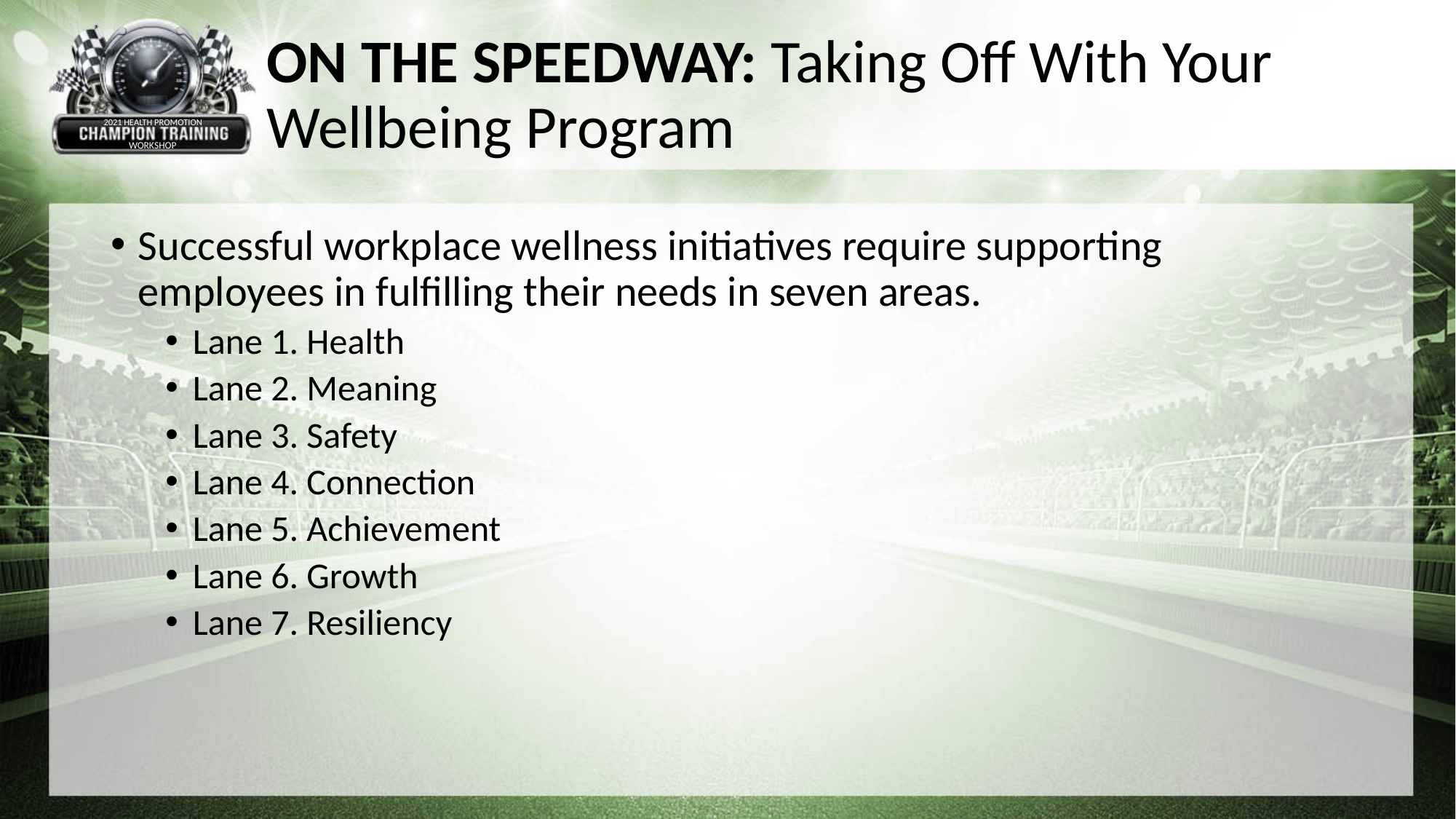

ON THE SPEEDWAY: Taking Off With Your Wellbeing Program
2021 HEALTH PROMOTION
WORKSHOP
Successful workplace wellness initiatives require supporting employees in fulfilling their needs in seven areas.
Lane 1. Health
Lane 2. Meaning
Lane 3. Safety
Lane 4. Connection
Lane 5. Achievement
Lane 6. Growth
Lane 7. Resiliency